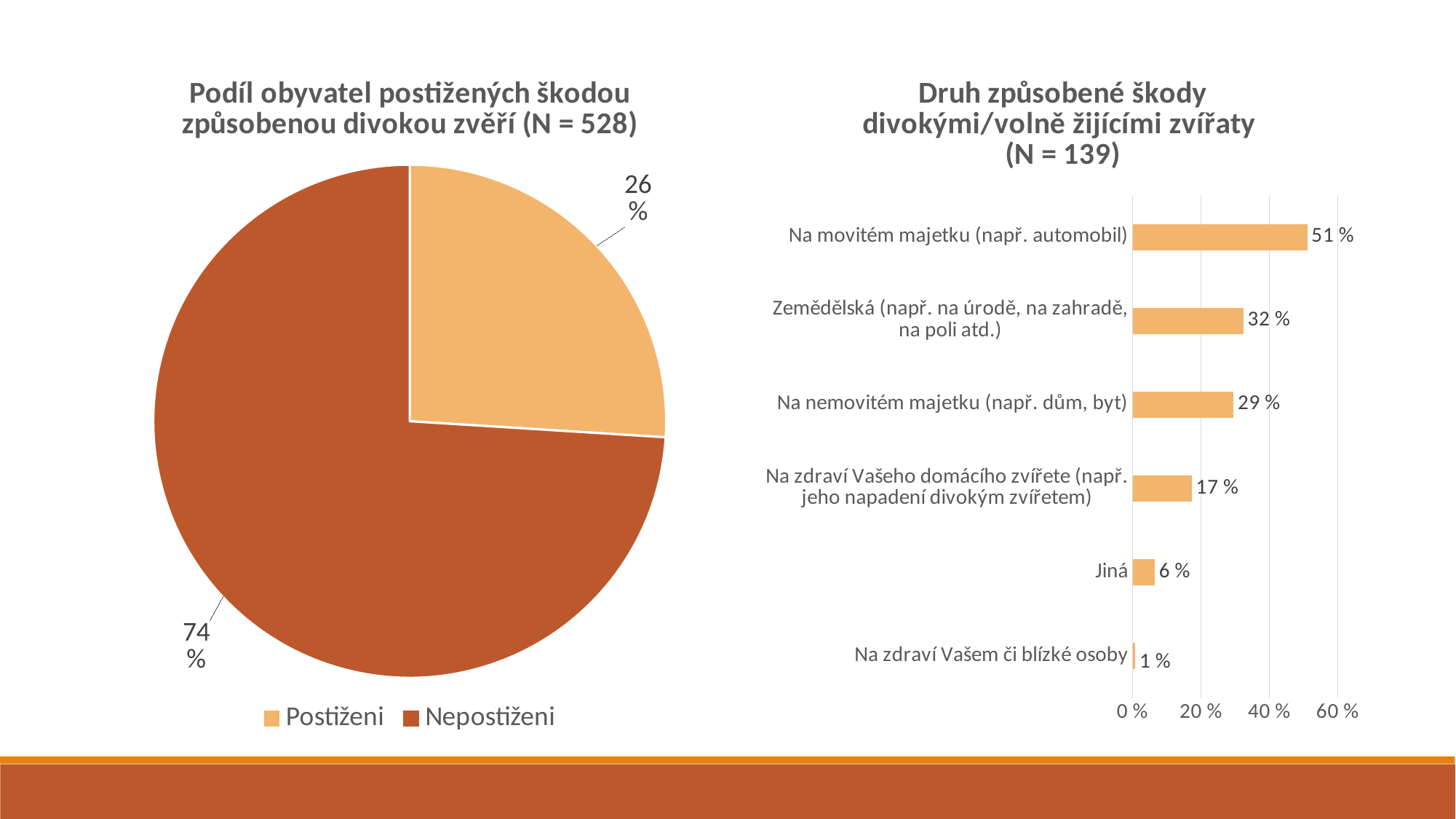

### Chart: Druh způsobené škody divokými/volně žijícími zvířaty (N = 139)

| Category |  |
|---|---|
| Na zdraví Vašem či blízké osoby | 0.007194244604316547 |
| Jiná | 0.06474820143884892 |
| Na zdraví Vašeho domácího zvířete (např. jeho napadení divokým zvířetem) | 0.17266187050359713 |
| Na nemovitém majetku (např. dům, byt) | 0.2949640287769784 |
| Zemědělská (např. na úrodě, na zahradě, na poli atd.) | 0.3237410071942446 |
| Na movitém majetku (např. automobil) | 0.5107913669064749 |

### Chart: Podíl obyvatel postižených škodou způsobenou divokou zvěří (N = 528)

| Category |  |
|---|---|
| Postiženi | 0.26 |
| Nepostiženi | 0.74 |